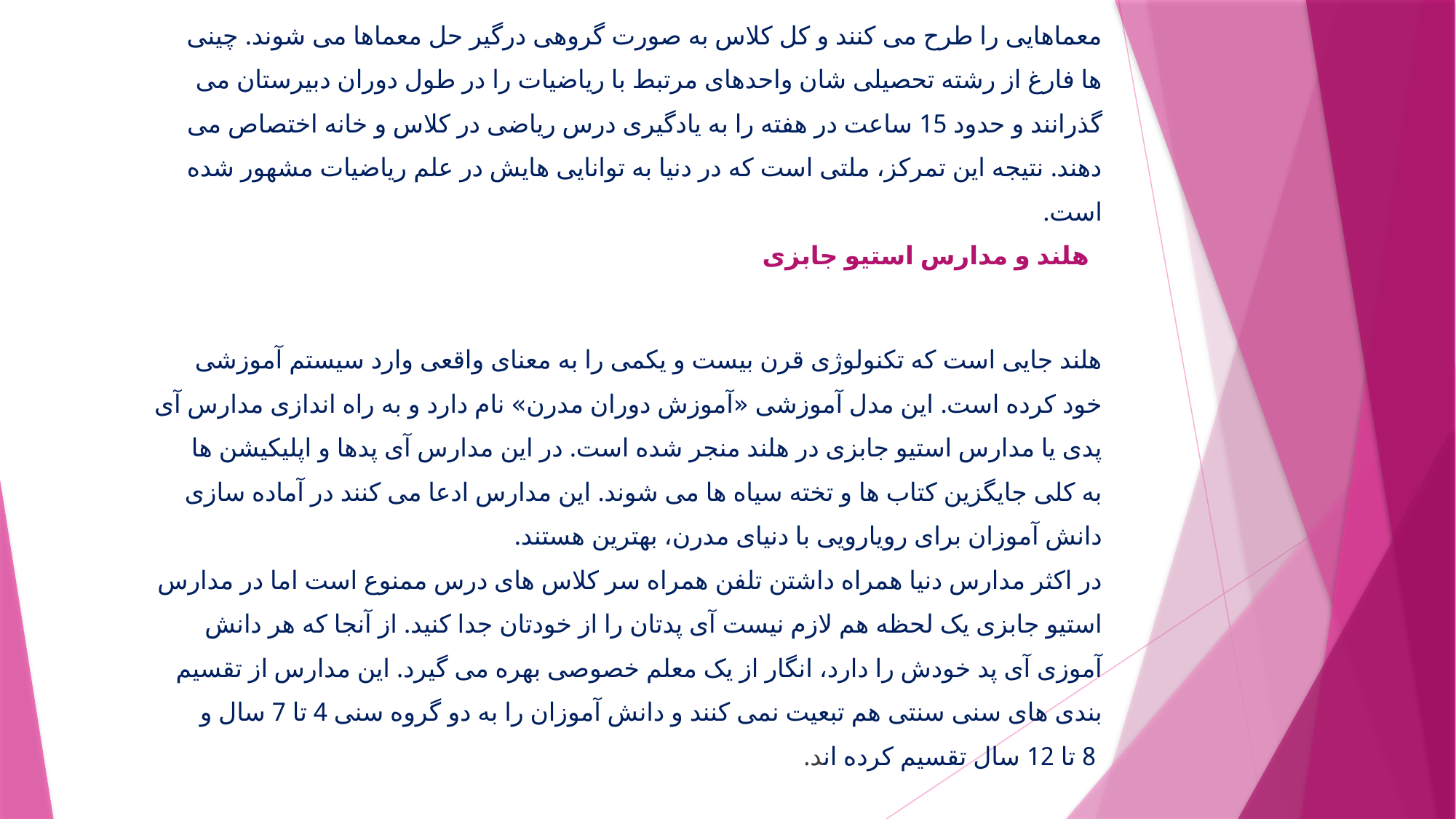

معماهایی را طرح می کنند و کل کلاس به صورت گروهی درگیر حل معماها می شوند. چینی
ها فارغ از رشته تحصیلی شان واحدهای مرتبط با ریاضیات را در طول دوران دبیرستان می
گذرانند و حدود 15 ساعت در هفته را به یادگیری درس ریاضی در کلاس و خانه اختصاص می
دهند. نتیجه این تمرکز، ملتی است که در دنیا به توانایی هایش در علم ریاضیات مشهور شده
است.
  هلند و مدارس استیو جابزی
هلند جایی است که تکنولوژی قرن بیست و یکمی را به معنای واقعی وارد سیستم آموزشی
خود کرده است. این مدل آموزشی «آموزش دوران مدرن» نام دارد و به راه اندازی مدارس آی
پدی یا مدارس استیو جابزی در هلند منجر شده است. در این مدارس آی پدها و اپلیکیشن ها
به کلی جایگزین کتاب ها و تخته سیاه ها می شوند. این مدارس ادعا می کنند در آماده سازی
دانش آموزان برای رویارویی با دنیای مدرن، بهترین هستند.
در اکثر مدارس دنیا همراه داشتن تلفن همراه سر کلاس های درس ممنوع است اما در مدارس
استیو جابزی یک لحظه هم لازم نیست آی پدتان را از خودتان جدا کنید. از آنجا که هر دانش
آموزی آی پد خودش را دارد، انگار از یک معلم خصوصی بهره می گیرد. این مدارس از تقسیم
بندی های سنی سنتی هم تبعیت نمی کنند و دانش آموزان را به دو گروه سنی 4 تا 7 سال و
 8 تا 12 سال تقسیم کرده اند.